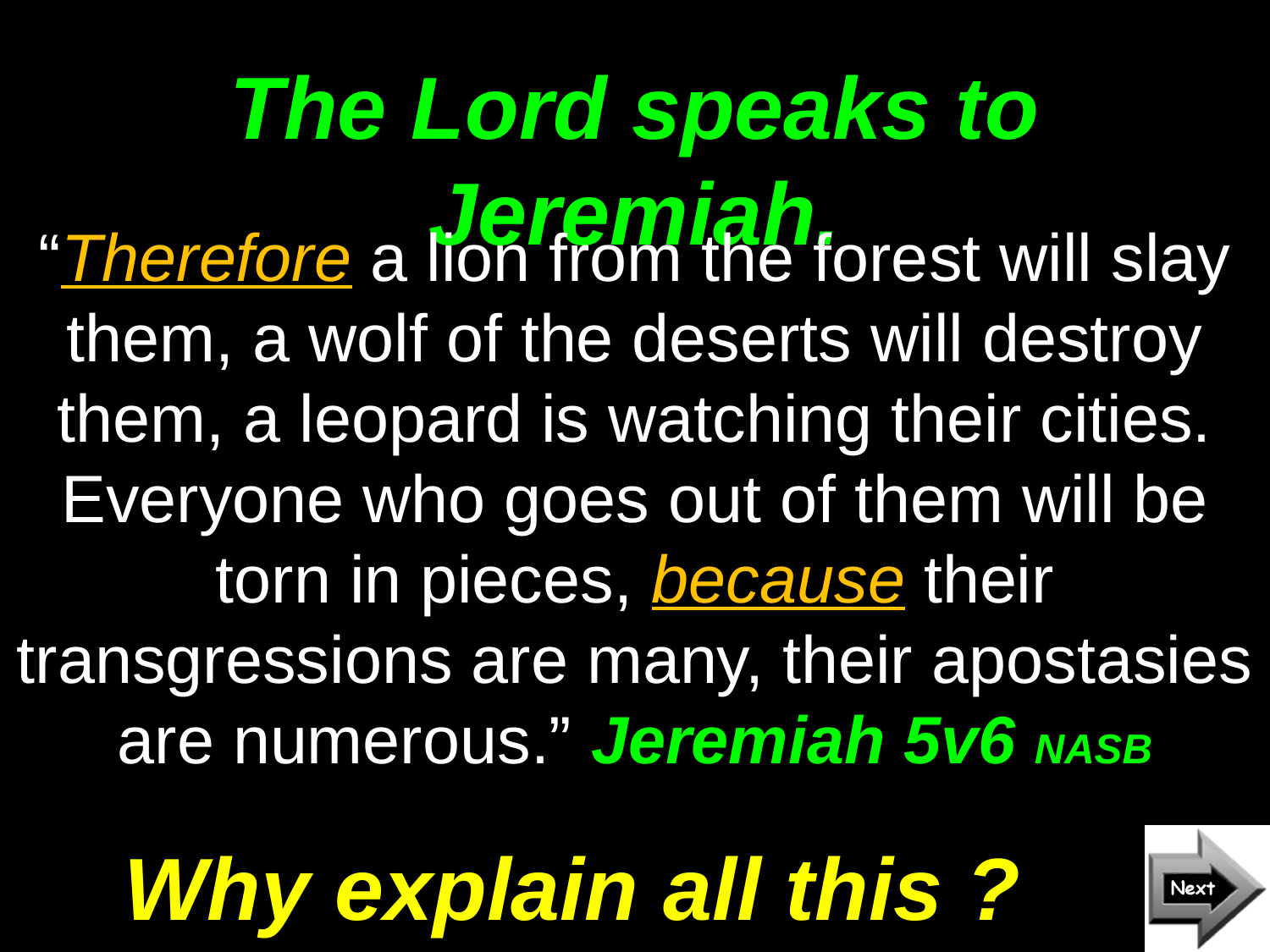

# The Lord speaks to Jeremiah.
“Therefore a lion from the forest will slay them, a wolf of the deserts will destroy them, a leopard is watching their cities. Everyone who goes out of them will be torn in pieces, because their transgressions are many, their apostasies are numerous.” Jeremiah 5v6 NASB
Why explain all this ?